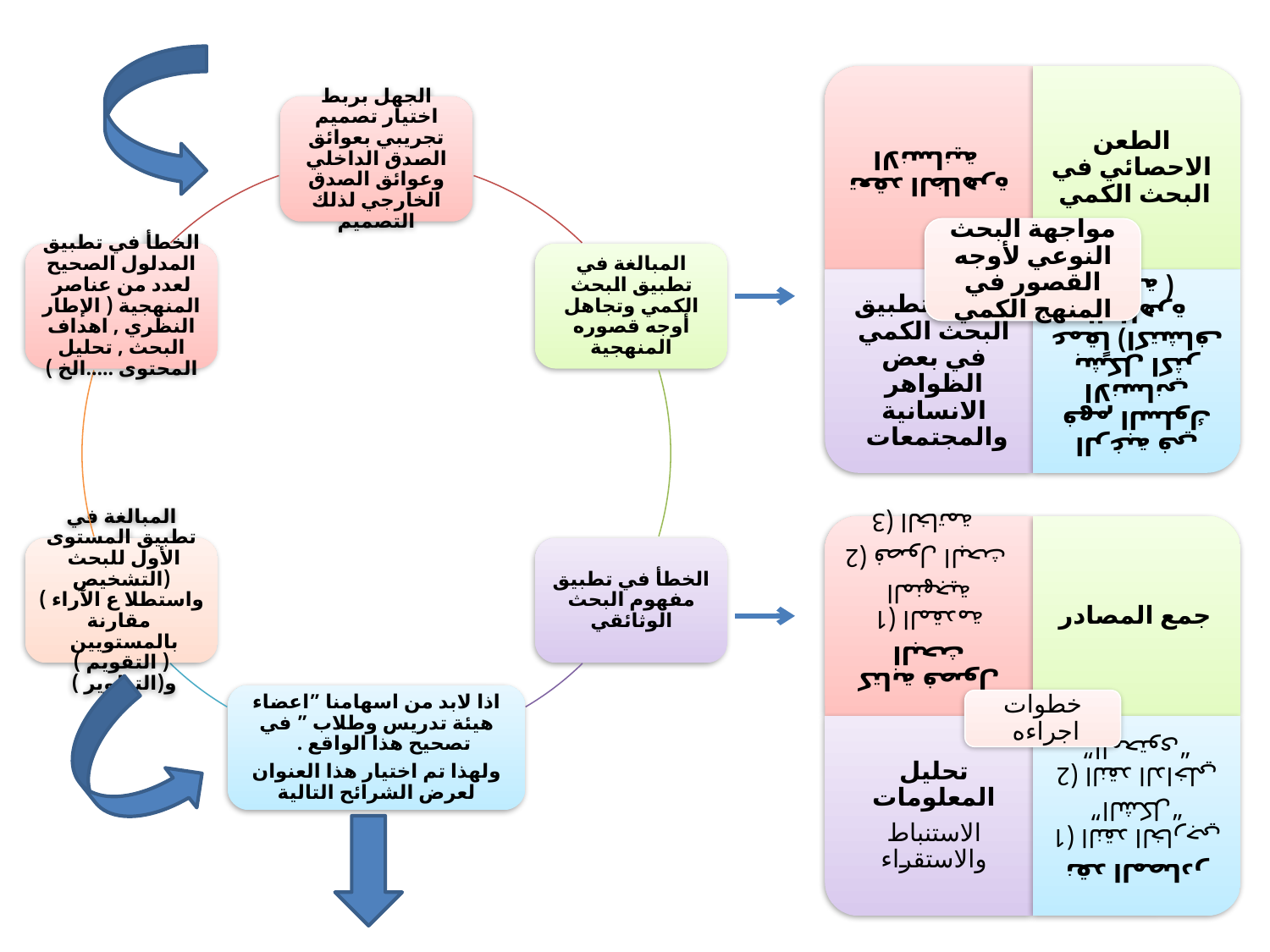

تعقد الظاهرة الانسانية
الطعن الاحصائي في البحث الكمي
صعوبة تطبيق البحث الكمي في بعض الظواهر الانسانية والمجتمعات
الرغبة في فهم السلوك الانساني بشكل اكثر عمقاً (اكتشاف الظاهرة الخفية )
مواجهة البحث النوعي لأوجه القصور في المنهج الكمي
الجهل بربط اختيار تصميم تجريبي بعوائق الصدق الداخلي وعوائق الصدق الخارجي لذلك التصميم
المبالغة في تطبيق البحث الكمي وتجاهل أوجه قصوره المنهجية
الخطأ في تطبيق مفهوم البحث الوثائقي
اذا لابد من اسهامنا ”اعضاء هيئة تدريس وطلاب ” في تصحيح هذا الواقع .
ولهذا تم اختيار هذا العنوان لعرض الشرائح التالية
المبالغة في تطبيق المستوى الأول للبحث  (التشخيص واستطلا ع الآراء )  مقارنة بالمستويين  ( التقويم ) و(التطوير )
الخطأ في تطبيق المدلول الصحيح لعدد من عناصر المنهجية ( الإطار النظري , اهداف البحث , تحليل المحتوى .....الخ )

كتابة فصول البحث
1) المقدمة المنهجية
2) فصول البحث
3) الخاتمة
جمع المصادر
تحليل المعلومات
الاستنباط والاستقراء
نقد المصادر
1) النقد الخارجي ”الشكل“
2) النقد الداخلي ”المحتوى“
خطوات اجراءه